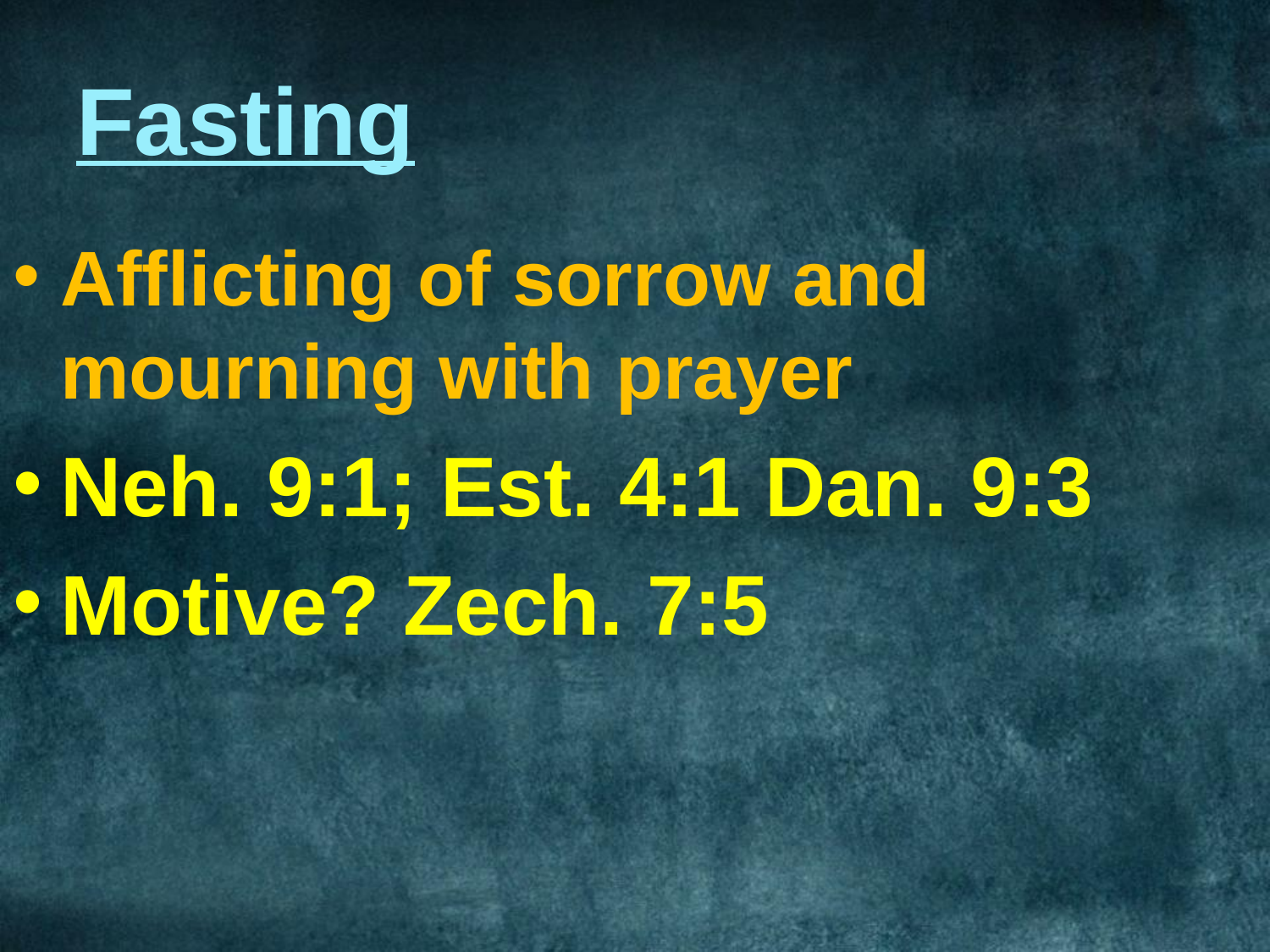

# Fasting
Afflicting of sorrow and mourning with prayer
Neh. 9:1; Est. 4:1 Dan. 9:3
Motive? Zech. 7:5